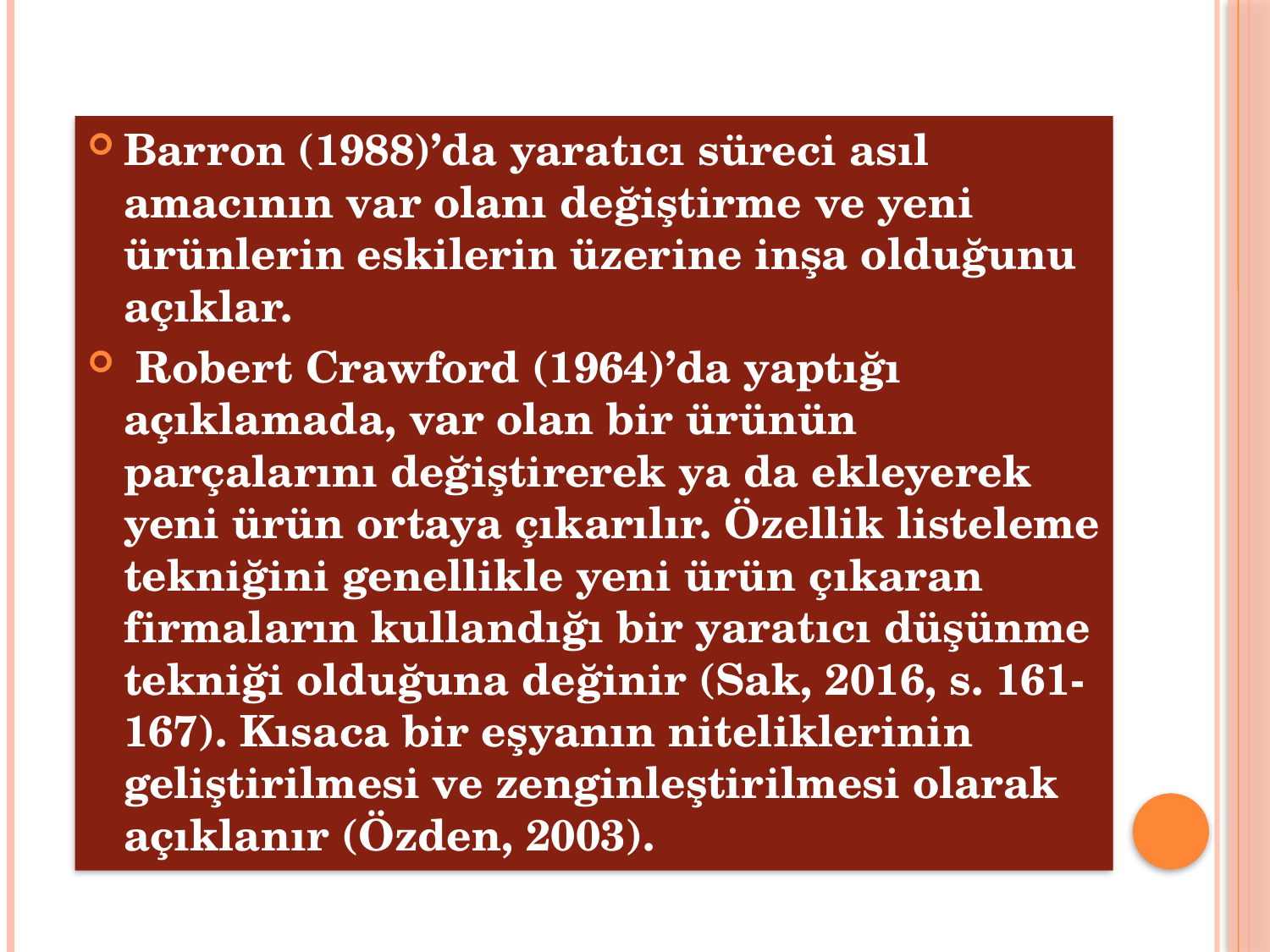

Barron (1988)’da yaratıcı süreci asıl amacının var olanı değiştirme ve yeni ürünlerin eskilerin üzerine inşa olduğunu açıklar.
 Robert Crawford (1964)’da yaptığı açıklamada, var olan bir ürünün parçalarını değiştirerek ya da ekleyerek yeni ürün ortaya çıkarılır. Özellik listeleme tekniğini genellikle yeni ürün çıkaran firmaların kullandığı bir yaratıcı düşünme tekniği olduğuna değinir (Sak, 2016, s. 161-167). Kısaca bir eşyanın niteliklerinin geliştirilmesi ve zenginleştirilmesi olarak açıklanır (Özden, 2003).